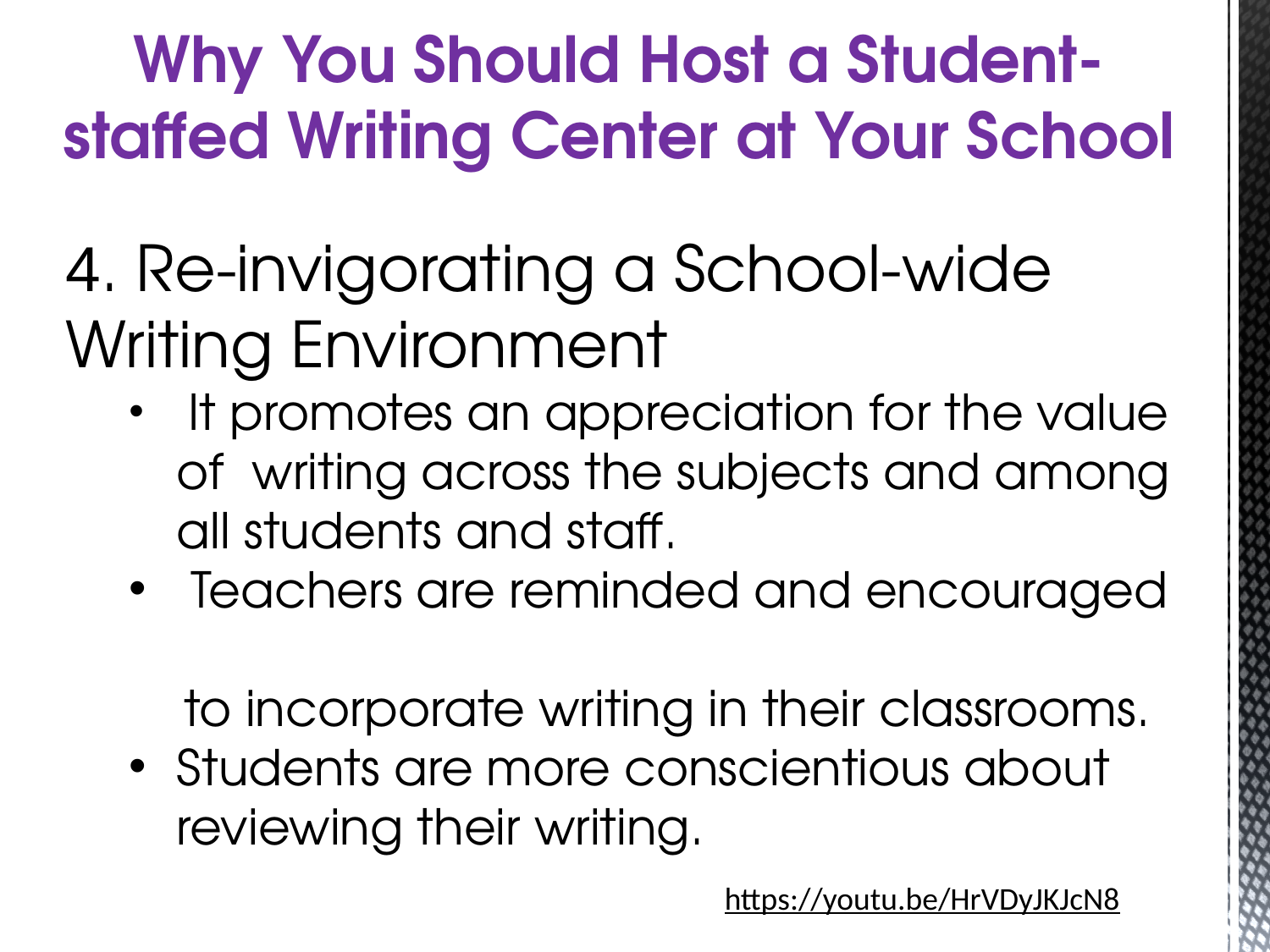

Why You Should Host a Student-staffed Writing Center at Your School
4. Re-invigorating a School-wide Writing Environment
 It promotes an appreciation for the value of  writing across the subjects and among all students and staff.
 Teachers are reminded and encouraged
    to incorporate writing in their classrooms.
Students are more conscientious about reviewing their writing.
https://youtu.be/HrVDyJKJcN8